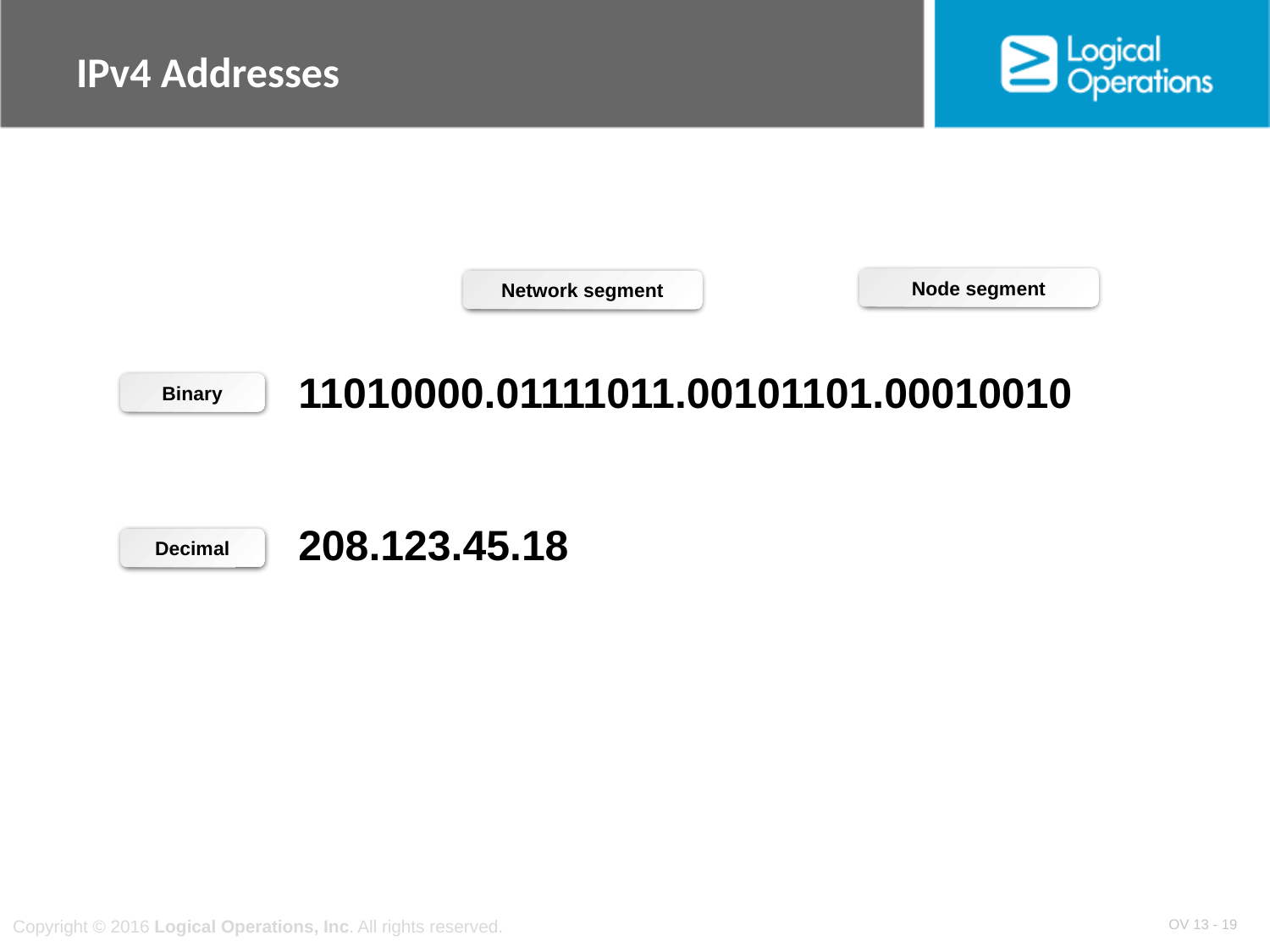

# IPv4 Addresses
Node segment
Network segment
11010000.01111011.00101101.00010010

208.123.45.18
Binary
Decimal